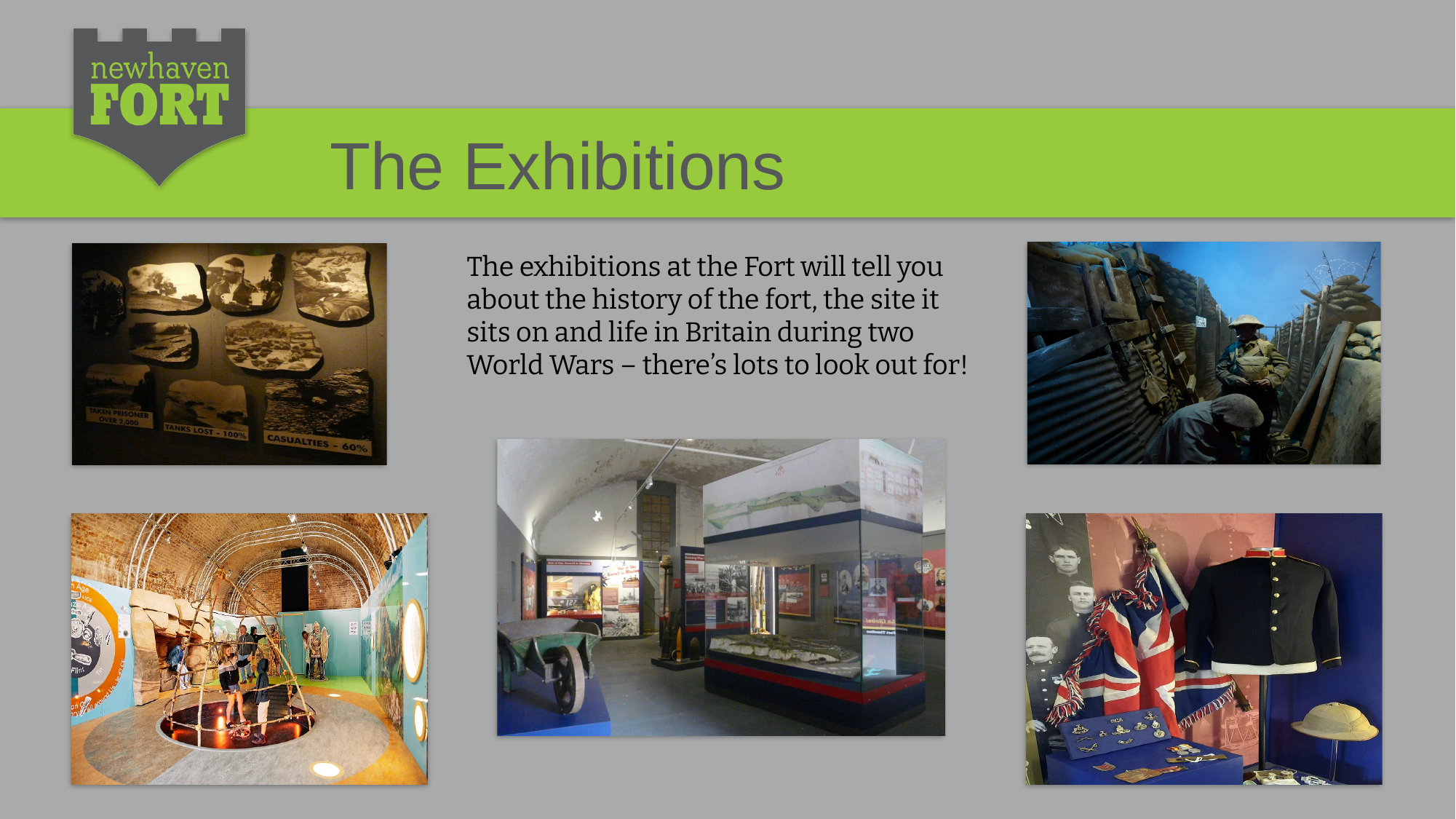

The Exhibitions

The exhibitions at the Fort will tell you about the history of the fort, the site it sits on and life in Britain during two World Wars – there’s lots to look out for!